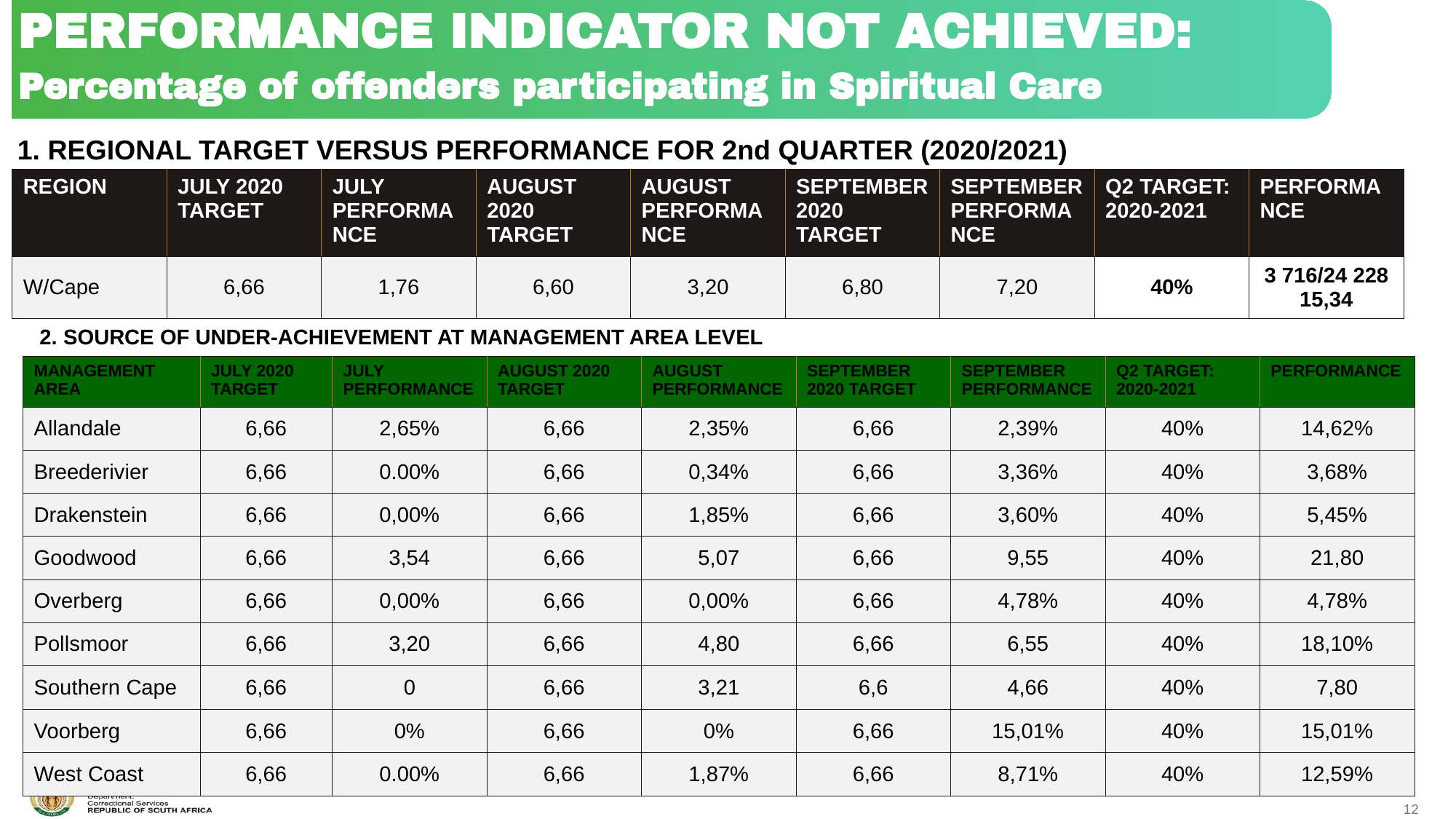

PERFORMANCE INDICATOR NOT ACHIEVED:
Percentage of offenders participating in Spiritual Care

1. REGIONAL TARGET VERSUS PERFORMANCE FOR 2nd QUARTER (2020/2021)
| REGION | JULY 2020 TARGET | JULY PERFORMANCE | AUGUST 2020 TARGET | AUGUST PERFORMANCE | SEPTEMBER 2020 TARGET | SEPTEMBER PERFORMANCE | Q2 TARGET: 2020-2021 | PERFORMANCE |
| --- | --- | --- | --- | --- | --- | --- | --- | --- |
| W/Cape | 6,66 | 1,76 | 6,60 | 3,20 | 6,80 | 7,20 | 40% | 3 716/24 228 15,34 |
     2. SOURCE OF UNDER-ACHIEVEMENT AT MANAGEMENT AREA LEVEL
| MANAGEMENT AREA | JULY 2020 TARGET | JULY PERFORMANCE | AUGUST 2020 TARGET | AUGUST PERFORMANCE | SEPTEMBER 2020 TARGET | SEPTEMBER PERFORMANCE | Q2 TARGET: 2020-2021 | PERFORMANCE |
| --- | --- | --- | --- | --- | --- | --- | --- | --- |
| Allandale | 6,66 | 2,65% | 6,66 | 2,35% | 6,66 | 2,39% | 40% | 14,62% |
| Breederivier | 6,66 | 0.00% | 6,66 | 0,34% | 6,66 | 3,36% | 40% | 3,68% |
| Drakenstein | 6,66 | 0,00% | 6,66 | 1,85% | 6,66 | 3,60% | 40% | 5,45% |
| Goodwood | 6,66 | 3,54 | 6,66 | 5,07 | 6,66 | 9,55 | 40% | 21,80 |
| Overberg | 6,66 | 0,00% | 6,66 | 0,00% | 6,66 | 4,78% | 40% | 4,78% |
| Pollsmoor | 6,66 | 3,20 | 6,66 | 4,80 | 6,66 | 6,55 | 40% | 18,10% |
| Southern Cape | 6,66 | 0 | 6,66 | 3,21 | 6,6 | 4,66 | 40% | 7,80 |
| Voorberg | 6,66 | 0% | 6,66 | 0% | 6,66 | 15,01% | 40% | 15,01% |
| West Coast | 6,66 | 0.00% | 6,66 | 1,87% | 6,66 | 8,71% | 40% | 12,59% |